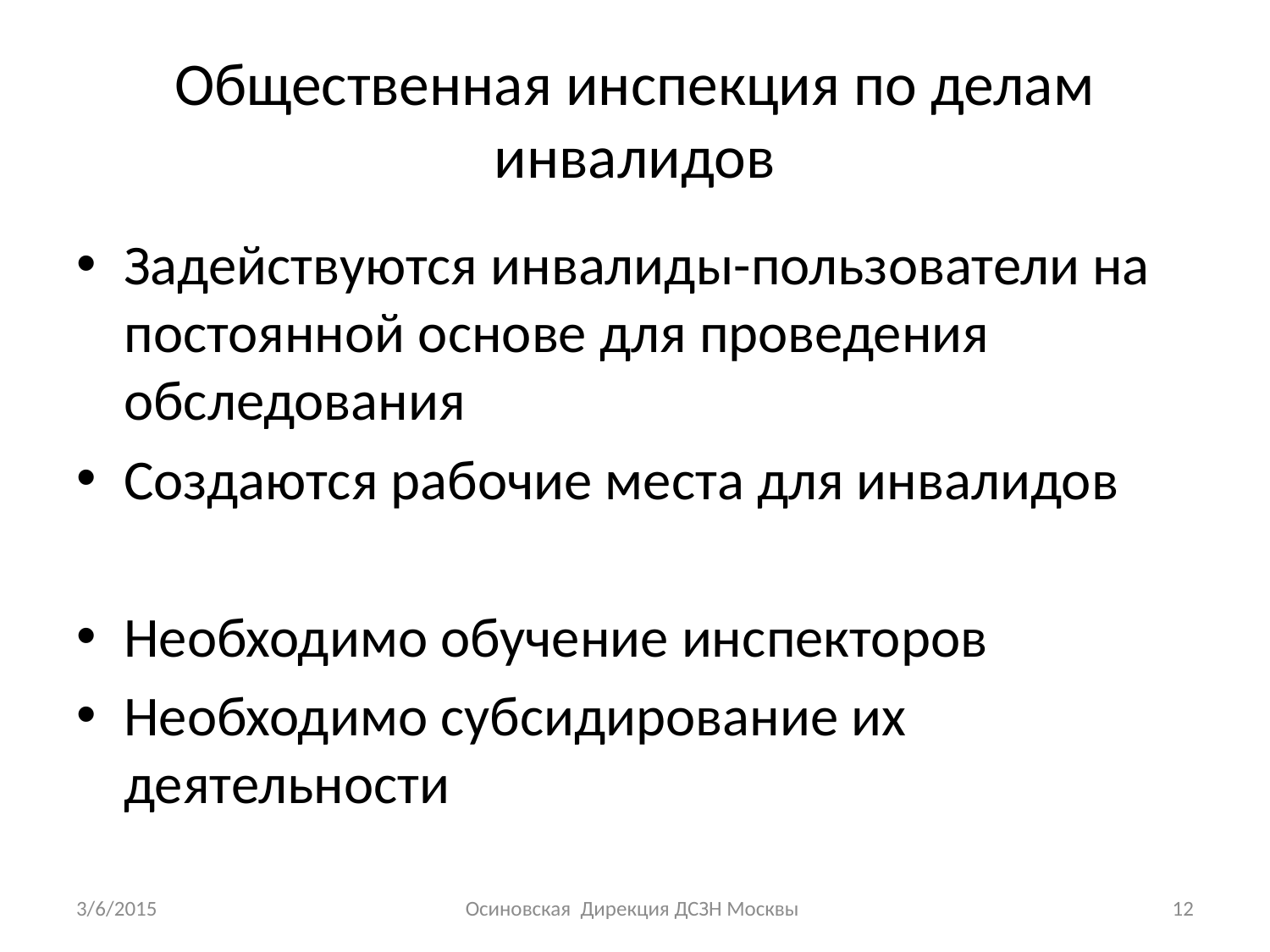

# Общественная инспекция по делам инвалидов
Задействуются инвалиды-пользователи на постоянной основе для проведения обследования
Создаются рабочие места для инвалидов

Необходимо обучение инспекторов
Необходимо субсидирование их деятельности
3/6/2015
Осиновская  Дирекция ДСЗН Москвы
12